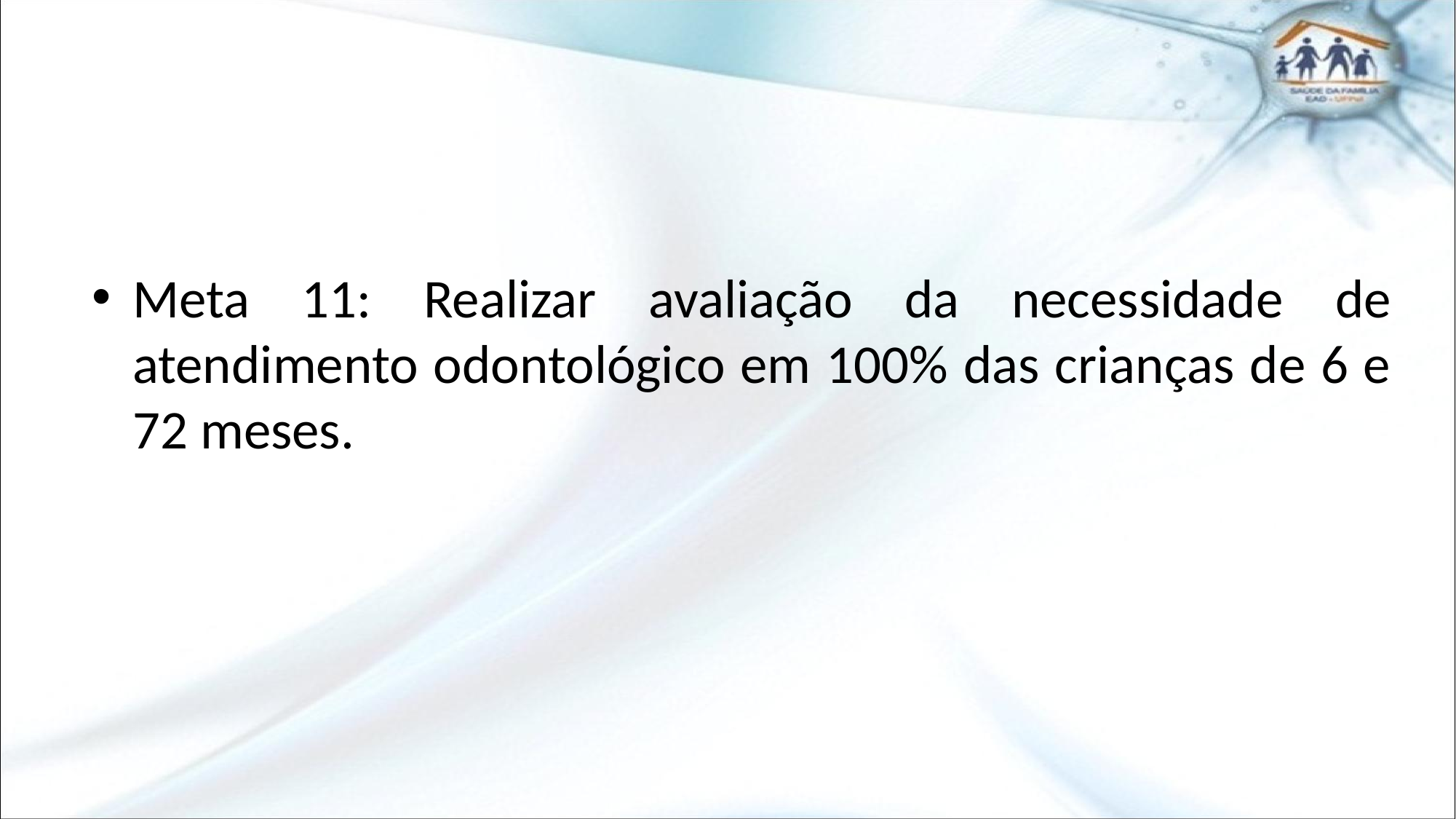

Meta 11: Realizar avaliação da necessidade de atendimento odontológico em 100% das crianças de 6 e 72 meses.